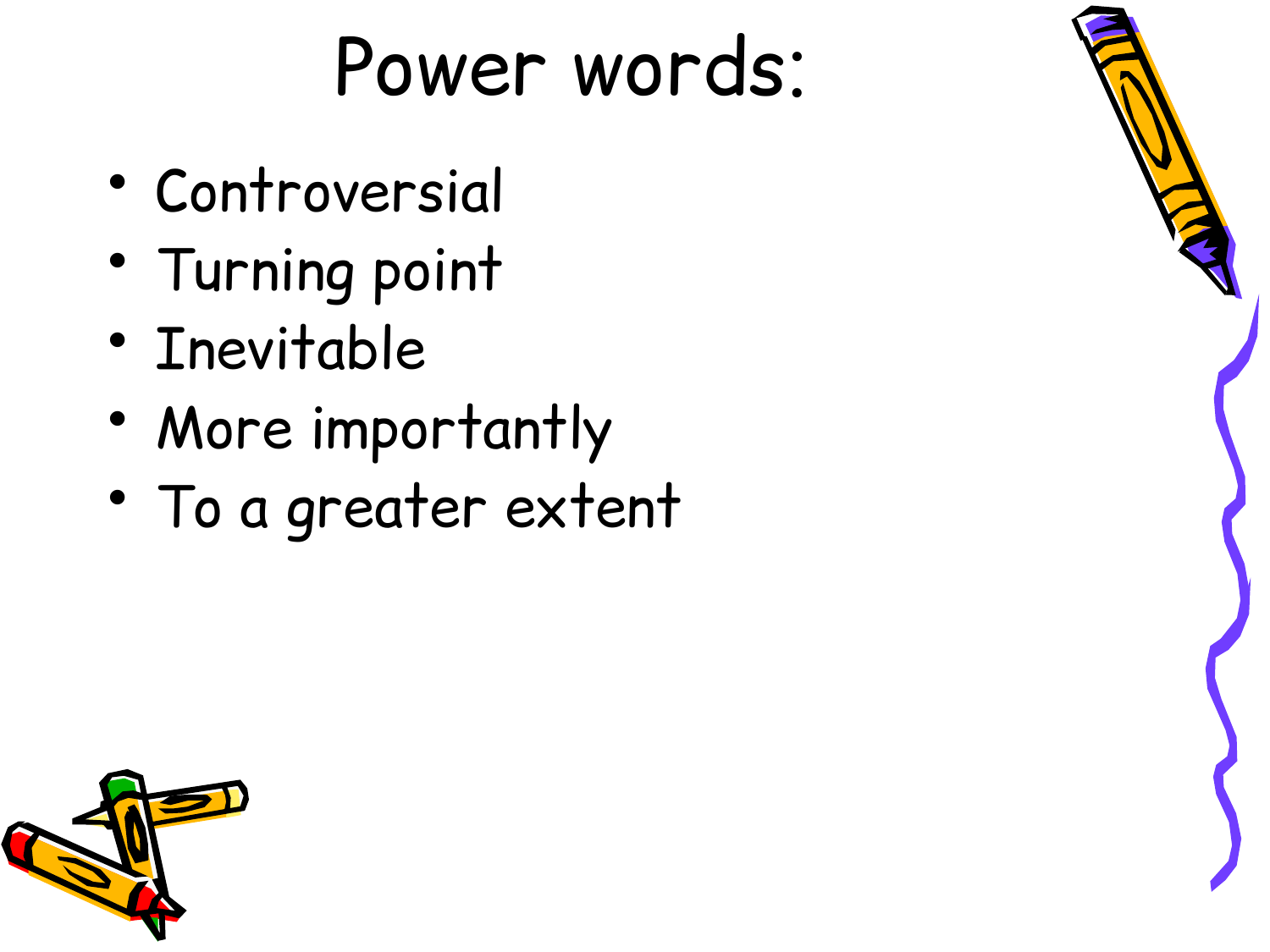

# Power words:
Controversial
Turning point
Inevitable
More importantly
To a greater extent